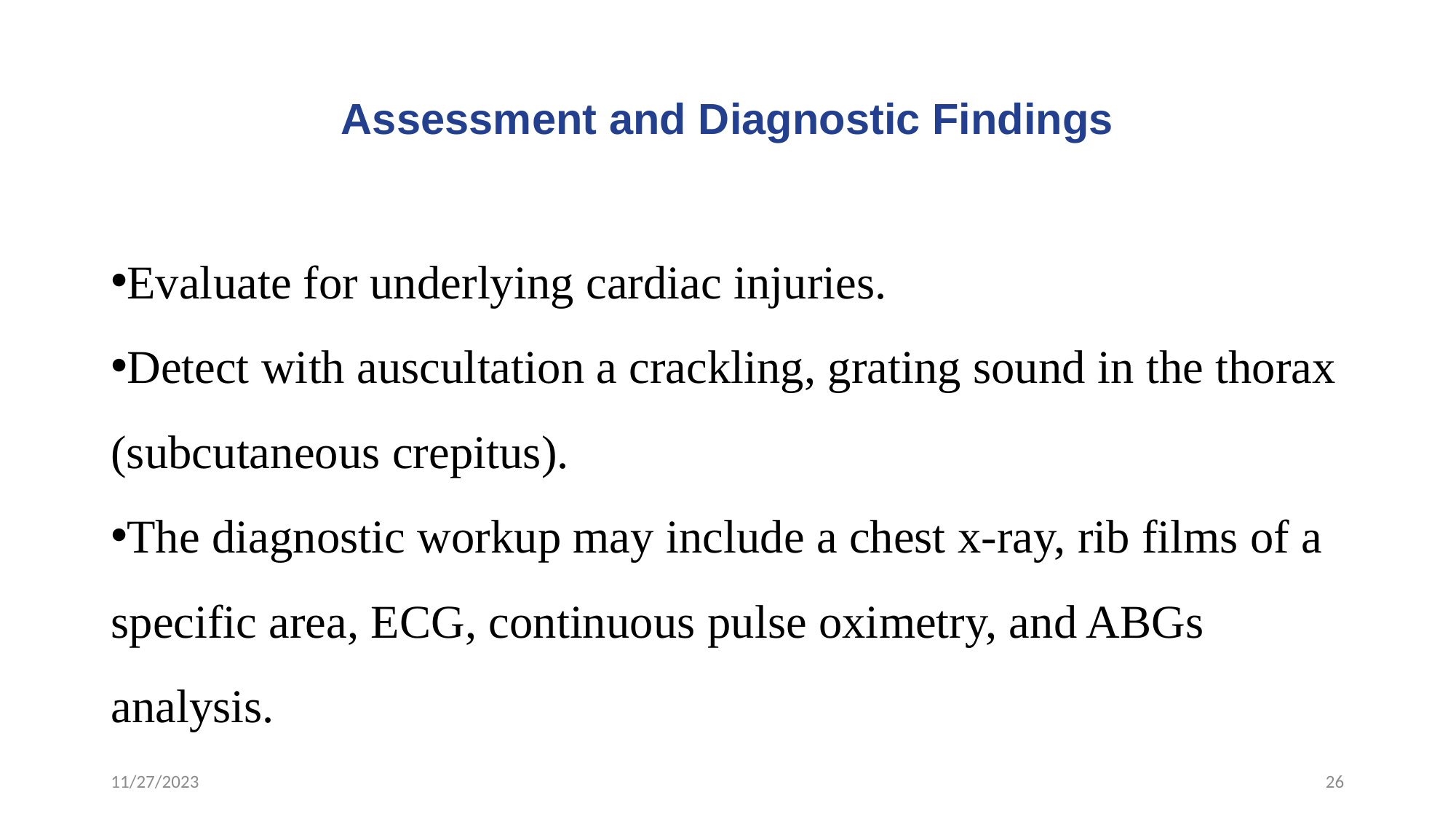

# Assessment and Diagnostic Findings
Evaluate for underlying cardiac injuries.
Detect with auscultation a crackling, grating sound in the thorax (subcutaneous crepitus).
The diagnostic workup may include a chest x-ray, rib films of a specific area, ECG, continuous pulse oximetry, and ABGs analysis.

11/27/2023
26